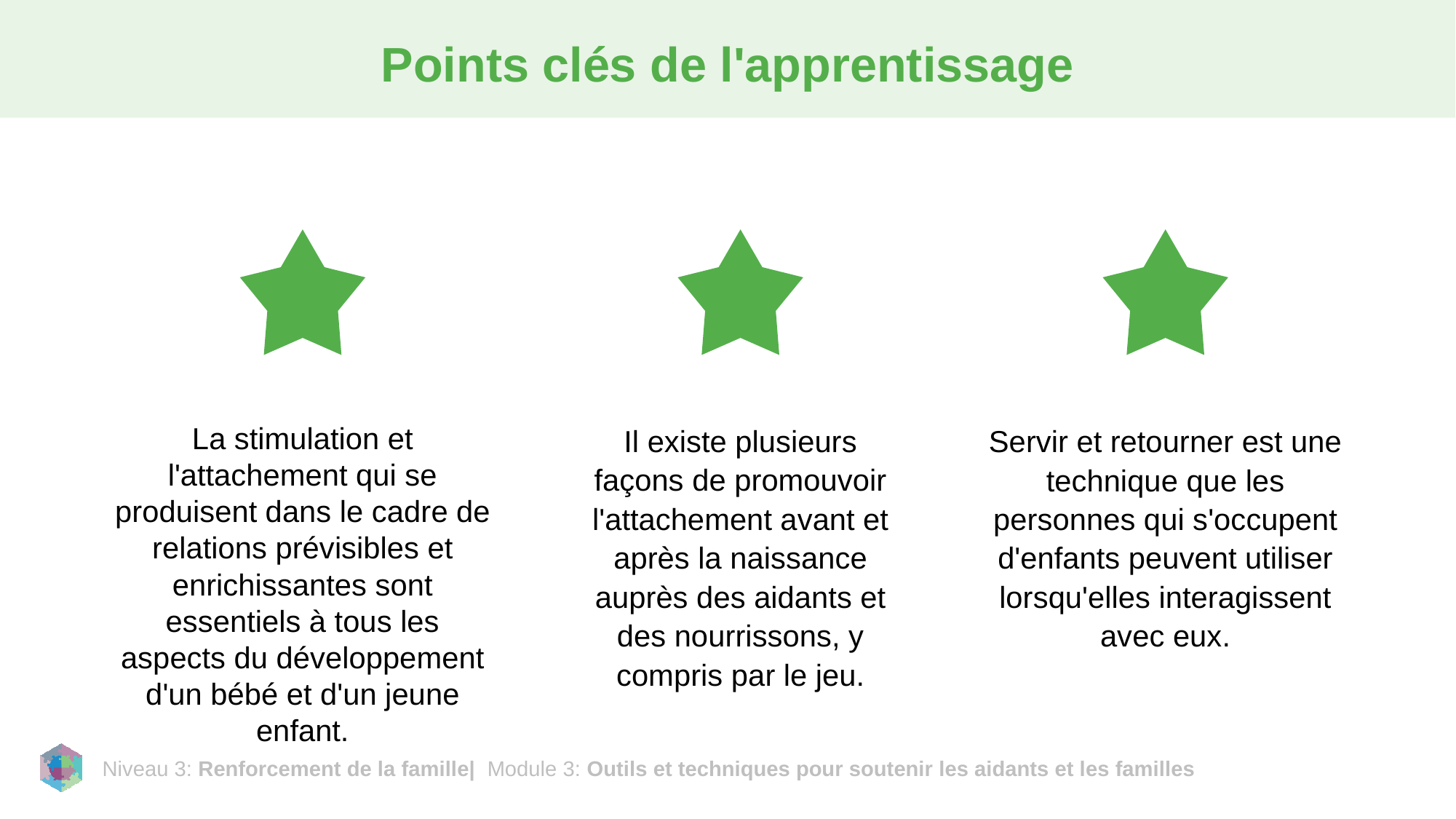

# Points clés de l'apprentissage

La stimulation et l'attachement qui se produisent dans le cadre de relations prévisibles et enrichissantes sont essentiels à tous les aspects du développement d'un bébé et d'un jeune enfant.
Il existe plusieurs façons de promouvoir l'attachement avant et après la naissance auprès des aidants et des nourrissons, y compris par le jeu.
Servir et retourner est une technique que les personnes qui s'occupent d'enfants peuvent utiliser lorsqu'elles interagissent avec eux.